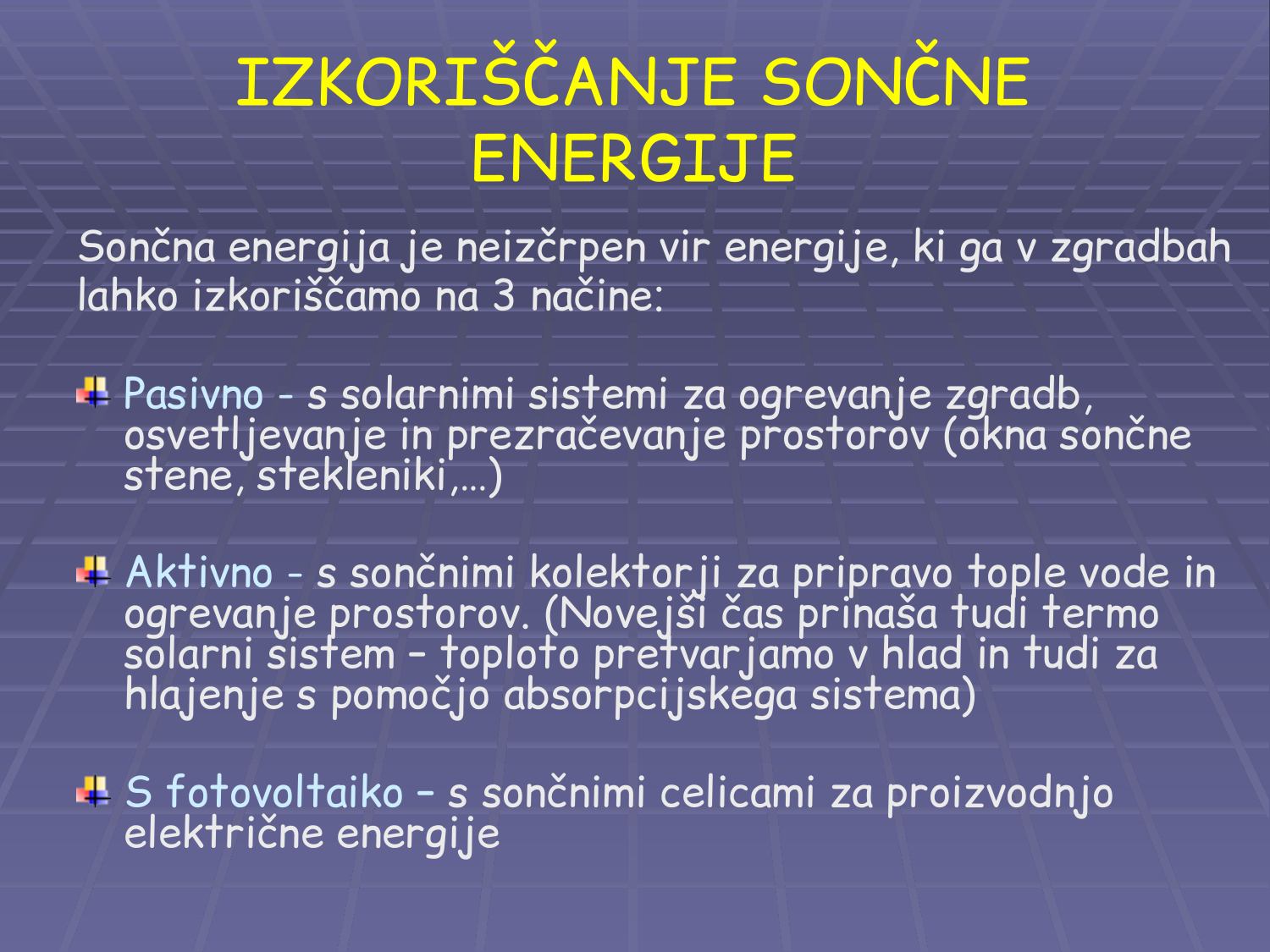

# IZKORIŠČANJE SONČNE ENERGIJE
Sončna energija je neizčrpen vir energije, ki ga v zgradbah
lahko izkoriščamo na 3 načine:

Pasivno - s solarnimi sistemi za ogrevanje zgradb, osvetljevanje in prezračevanje prostorov (okna sončne stene, stekleniki,…)

Aktivno - s sončnimi kolektorji za pripravo tople vode in ogrevanje prostorov. (Novejši čas prinaša tudi termo solarni sistem – toploto pretvarjamo v hlad in tudi za hlajenje s pomočjo absorpcijskega sistema)

S fotovoltaiko – s sončnimi celicami za proizvodnjo električne energije